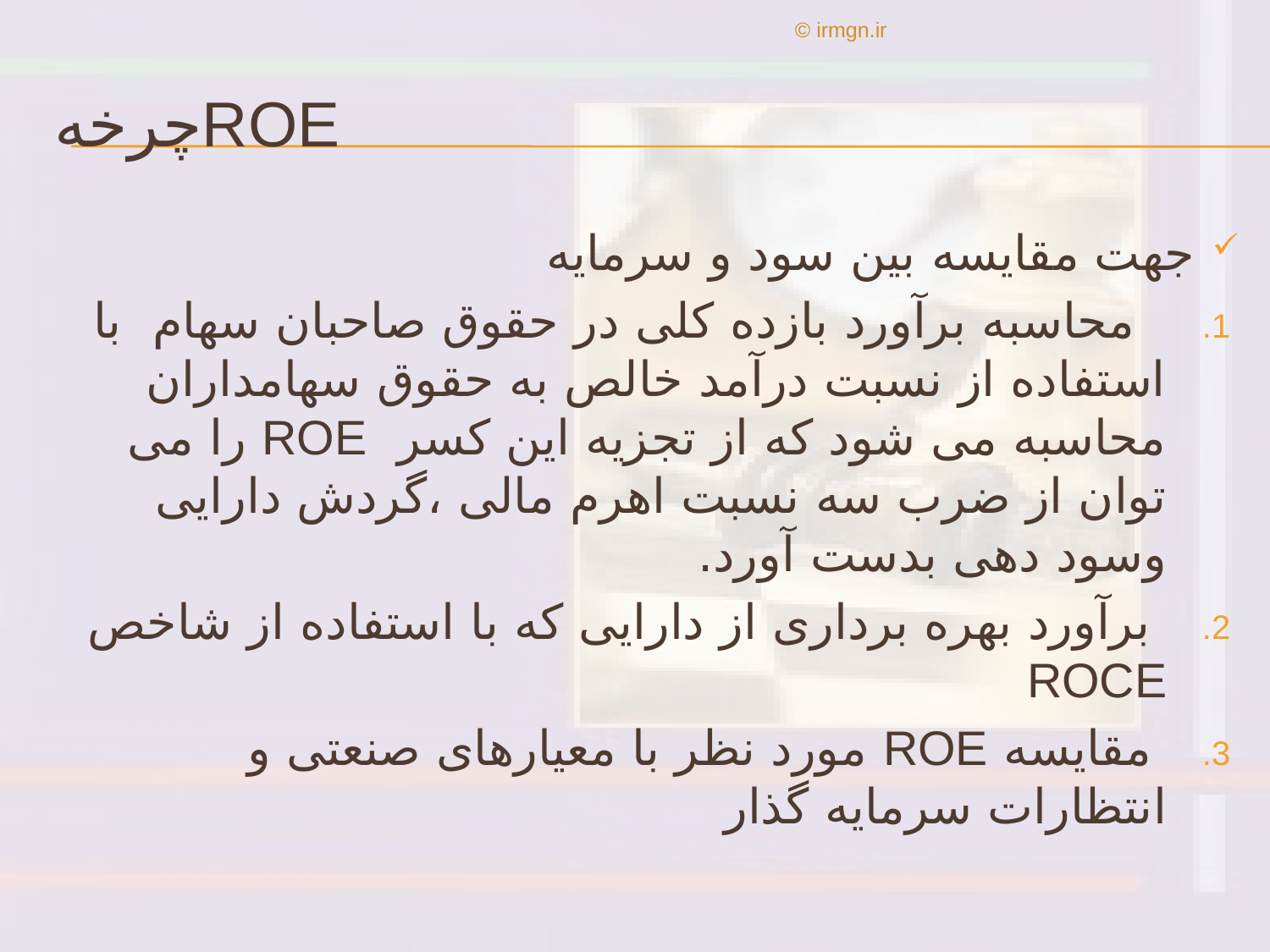

© irmgn.ir
# چرخهROE
جهت مقايسه بين سود و سرمايه
  محاسبه برآورد بازده كلی در حقوق صاحبان سهام  با استفاده از نسبت درآمد خالص به حقوق سهامداران  محاسبه می شود كه از تجزيه اين كسر  ROE را می توان از ضرب سه نسبت اهرم مالی ،گردش دارايی وسود دهی بدست آورد.
 برآورد بهره برداری از دارايی كه با استفاده از شاخص ROCE
 مقايسه ROE مورد نظر با معيارهای صنعتی و انتظارات سرمايه گذار